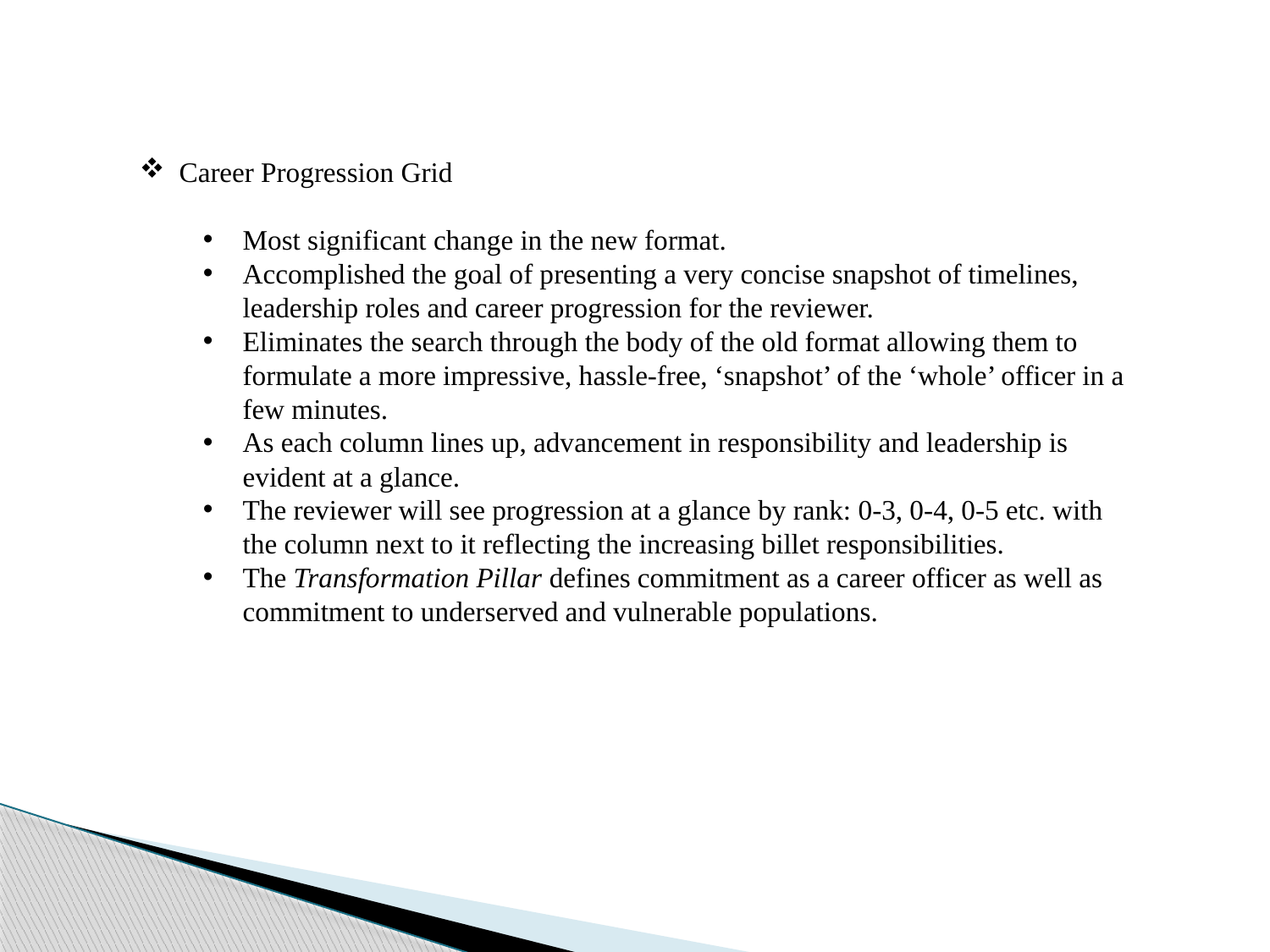

Career Progression Grid

Most significant change in the new format.
Accomplished the goal of presenting a very concise snapshot of timelines, leadership roles and career progression for the reviewer.
Eliminates the search through the body of the old format allowing them to formulate a more impressive, hassle-free, ‘snapshot’ of the ‘whole’ officer in a few minutes.
As each column lines up, advancement in responsibility and leadership is evident at a glance.
The reviewer will see progression at a glance by rank: 0-3, 0-4, 0-5 etc. with the column next to it reflecting the increasing billet responsibilities.
The Transformation Pillar defines commitment as a career officer as well as commitment to underserved and vulnerable populations.